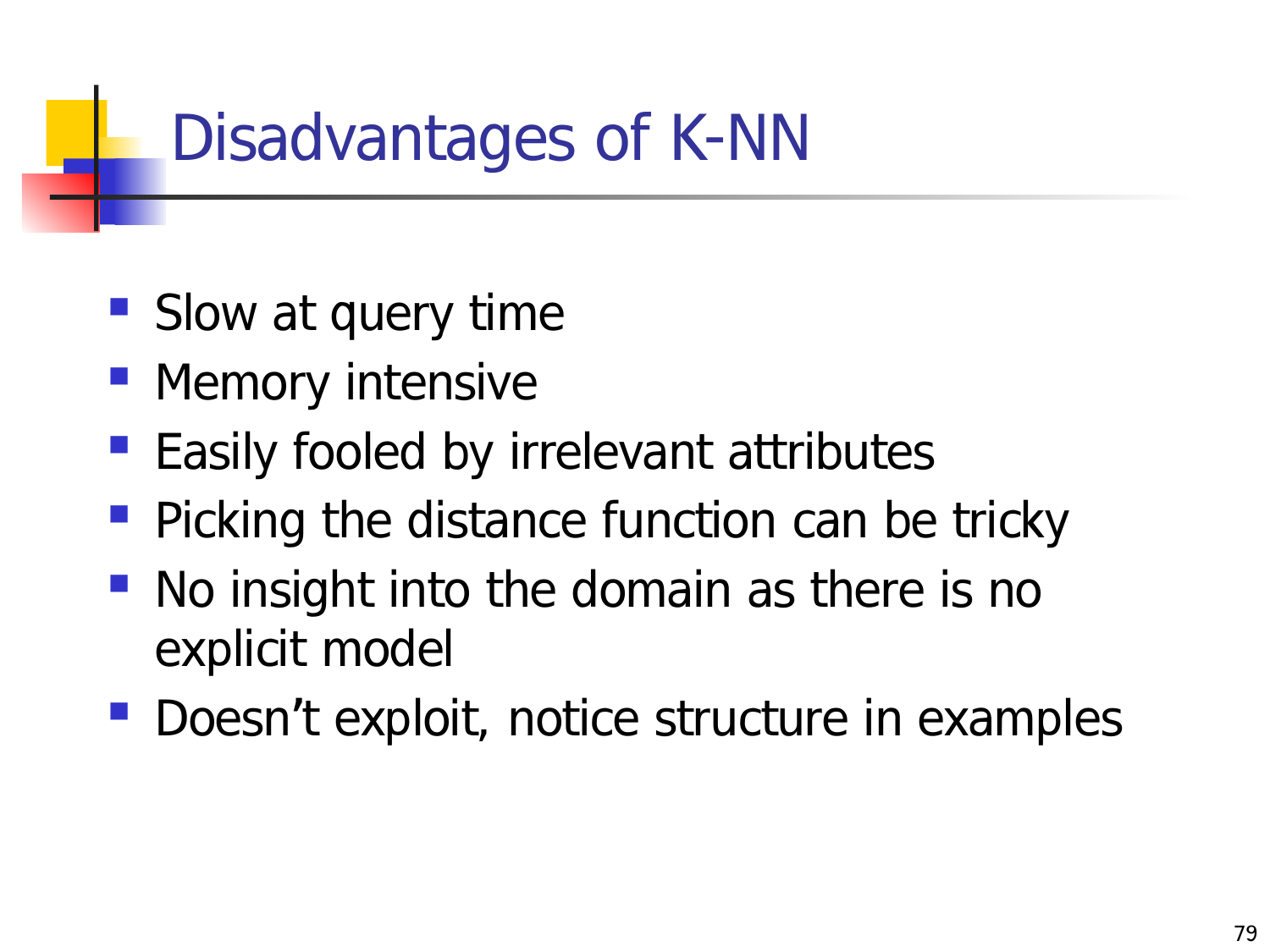

# Disadvantages of K-NN
Slow at query time
Memory intensive
Easily fooled by irrelevant attributes
Picking the distance function can be tricky
No insight into the domain as there is no explicit model
Doesn’t exploit, notice structure in examples
79